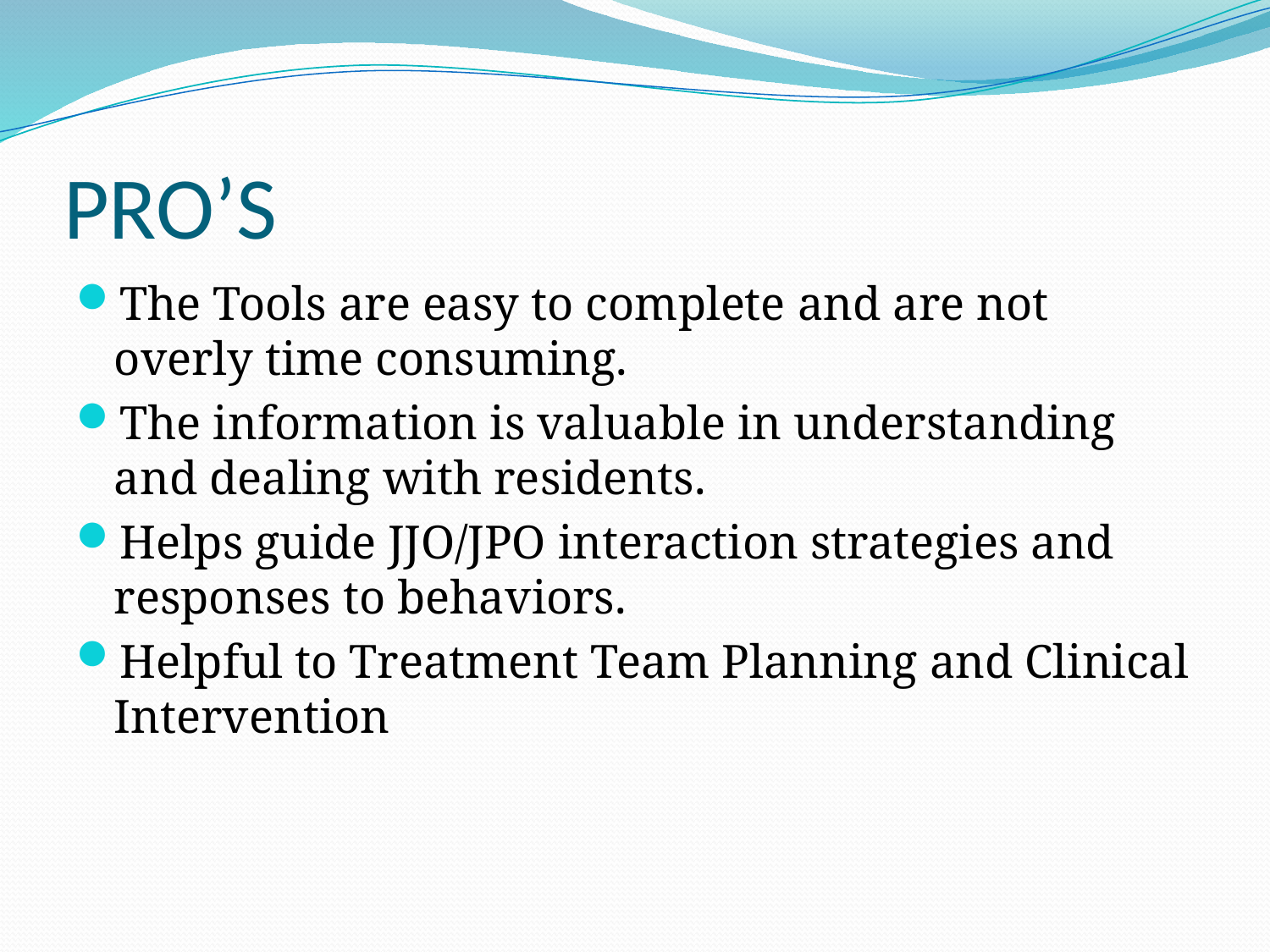

# PRO’S
The Tools are easy to complete and are not overly time consuming.
The information is valuable in understanding and dealing with residents.
Helps guide JJO/JPO interaction strategies and responses to behaviors.
Helpful to Treatment Team Planning and Clinical Intervention